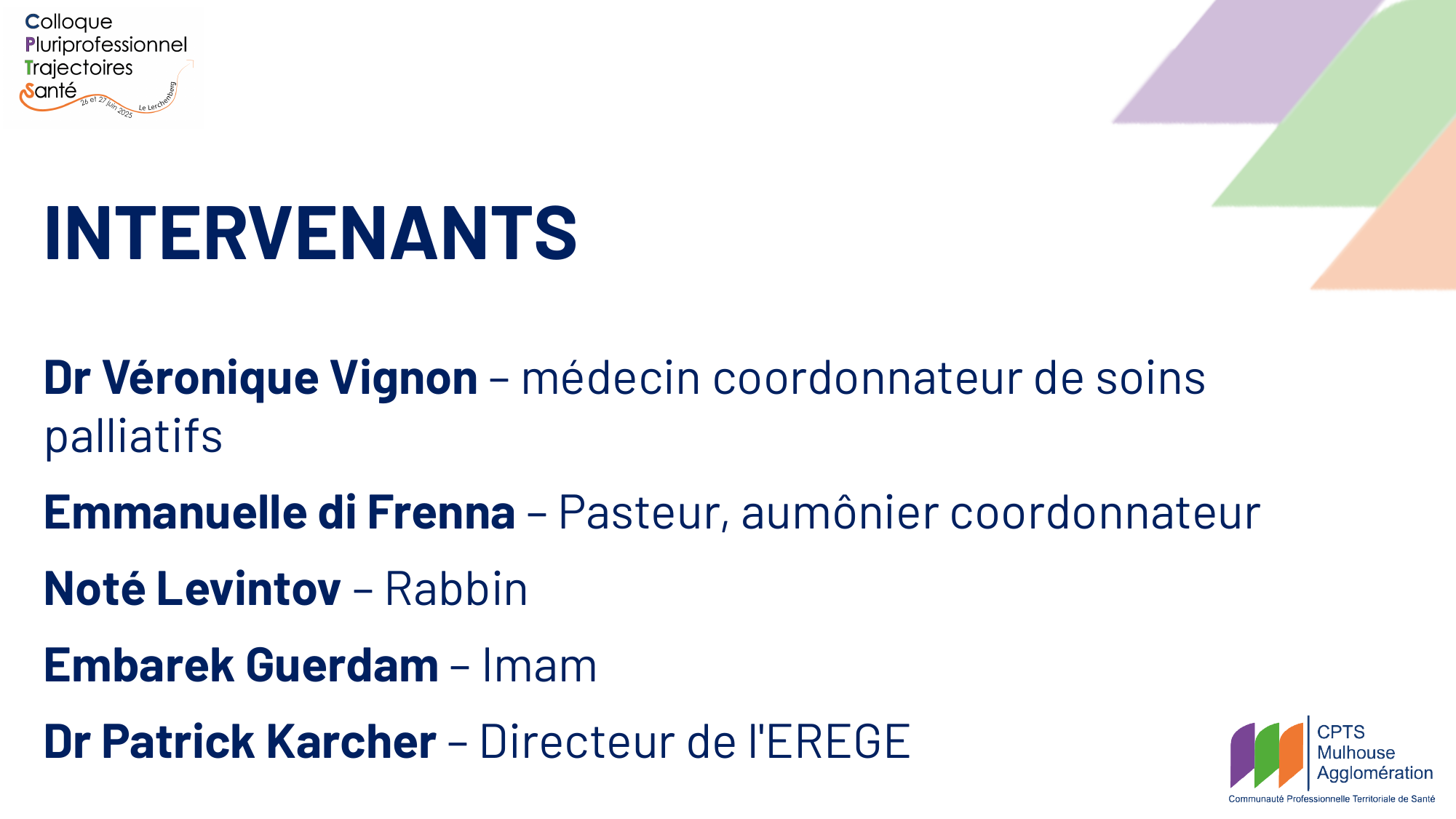

# INTERVENANTS
Dr Véronique Vignon – médecin coordonnateur de soins palliatifs
Emmanuelle di Frenna – Pasteur, aumônier coordonnateur
Noté Levintov – Rabbin
Embarek Guerdam – Imam
Dr Patrick Karcher – Directeur de l'EREGE